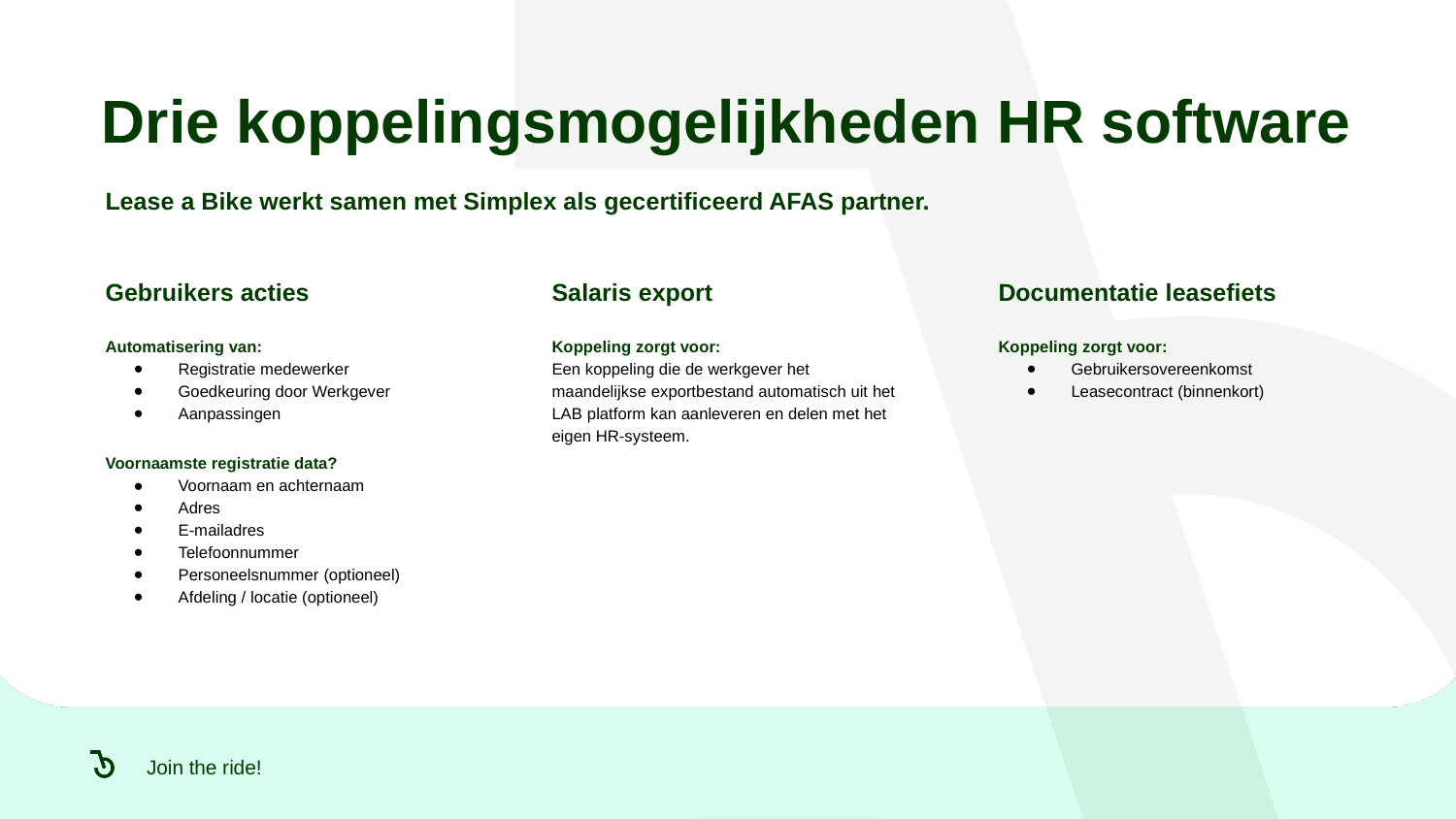

Drie koppelingsmogelijkheden HR software
Lease a Bike werkt samen met Simplex als gecertificeerd AFAS partner.
Gebruikers acties
Automatisering van:
Registratie medewerker
Goedkeuring door Werkgever
Aanpassingen

Voornaamste registratie data?
Voornaam en achternaam
Adres
E-mailadres
Telefoonnummer
Personeelsnummer 	(optioneel)
Afdeling / locatie (optioneel)
Salaris export
Koppeling zorgt voor:
Een koppeling die de werkgever het maandelijkse exportbestand automatisch uit het LAB platform kan aanleveren en delen met het eigen HR-systeem.
Documentatie leasefiets
Koppeling zorgt voor:
Gebruikersovereenkomst
Leasecontract (binnenkort)
Join the ride!